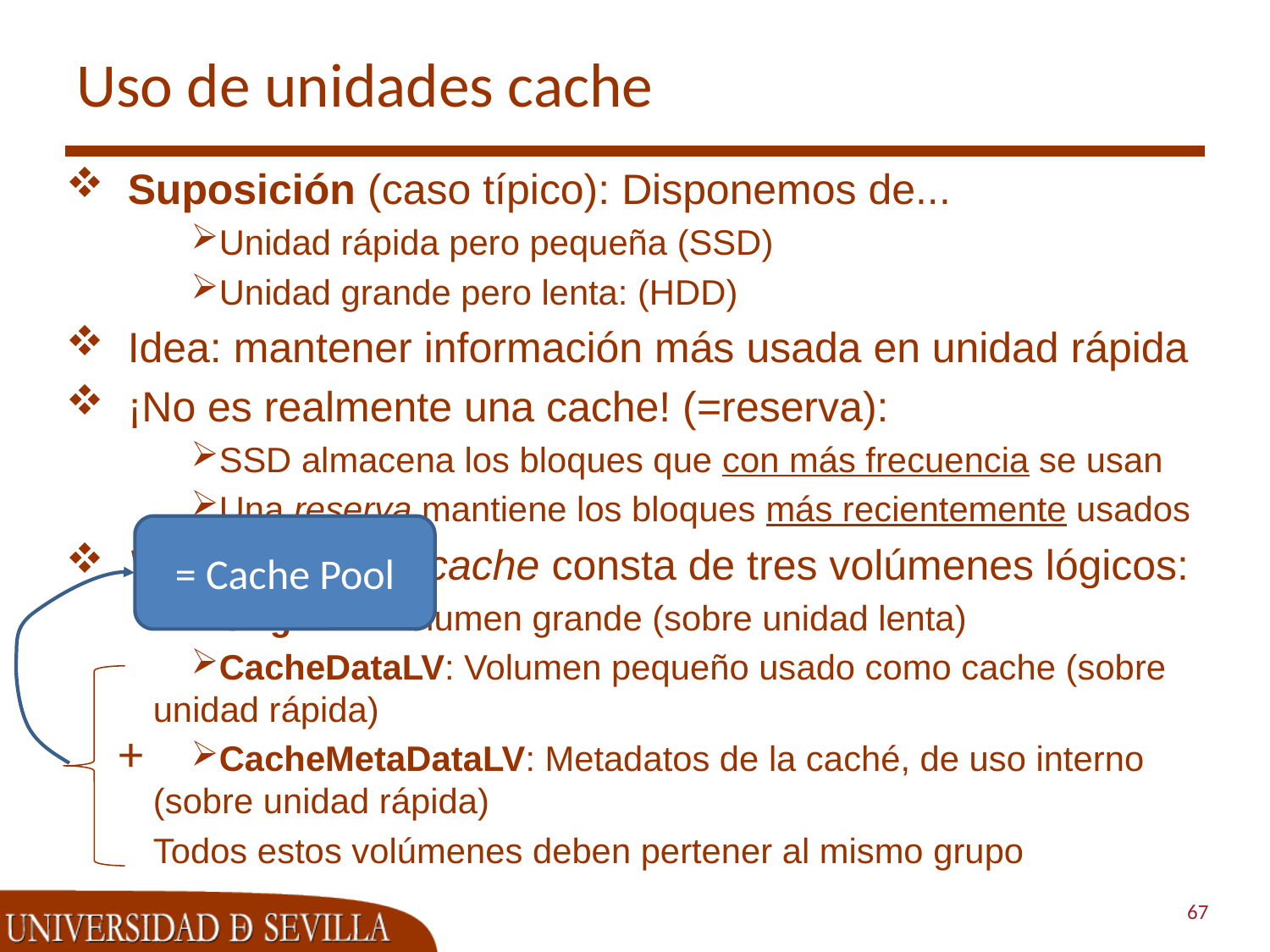

# Uso de unidades cache
Suposición (caso típico): Disponemos de...
Unidad rápida pero pequeña (SSD)
Unidad grande pero lenta: (HDD)
Idea: mantener información más usada en unidad rápida
¡No es realmente una cache! (=reserva):
SSD almacena los bloques que con más frecuencia se usan
Una reserva mantiene los bloques más recientemente usados
Volumen lógico cache consta de tres volúmenes lógicos:
OriginLV: Volumen grande (sobre unidad lenta)
CacheDataLV: Volumen pequeño usado como cache (sobre unidad rápida)
CacheMetaDataLV: Metadatos de la caché, de uso interno (sobre unidad rápida)
Todos estos volúmenes deben pertener al mismo grupo

= Cache Pool

+
67